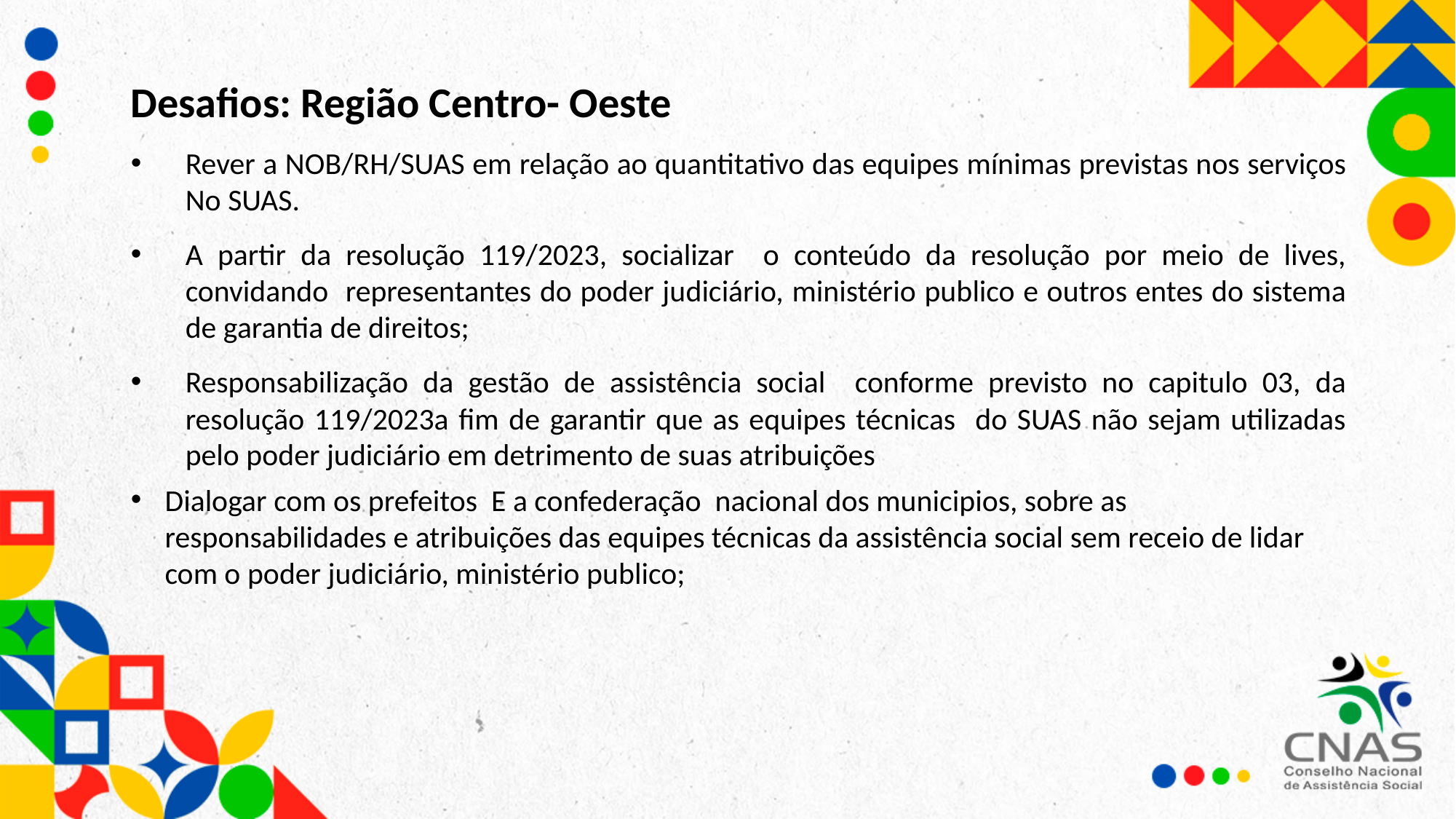

Desafios: Região Centro- Oeste
Rever a NOB/RH/SUAS em relação ao quantitativo das equipes mínimas previstas nos serviços No SUAS.
A partir da resolução 119/2023, socializar  o conteúdo da resolução por meio de lives, convidando  representantes do poder judiciário, ministério publico e outros entes do sistema de garantia de direitos;
Responsabilização da gestão de assistência social  conforme previsto no capitulo 03, da resolução 119/2023a fim de garantir que as equipes técnicas  do SUAS não sejam utilizadas pelo poder judiciário em detrimento de suas atribuições
Dialogar com os prefeitos  E a confederação  nacional dos municipios, sobre as responsabilidades e atribuições das equipes técnicas da assistência social sem receio de lidar com o poder judiciário, ministério publico;